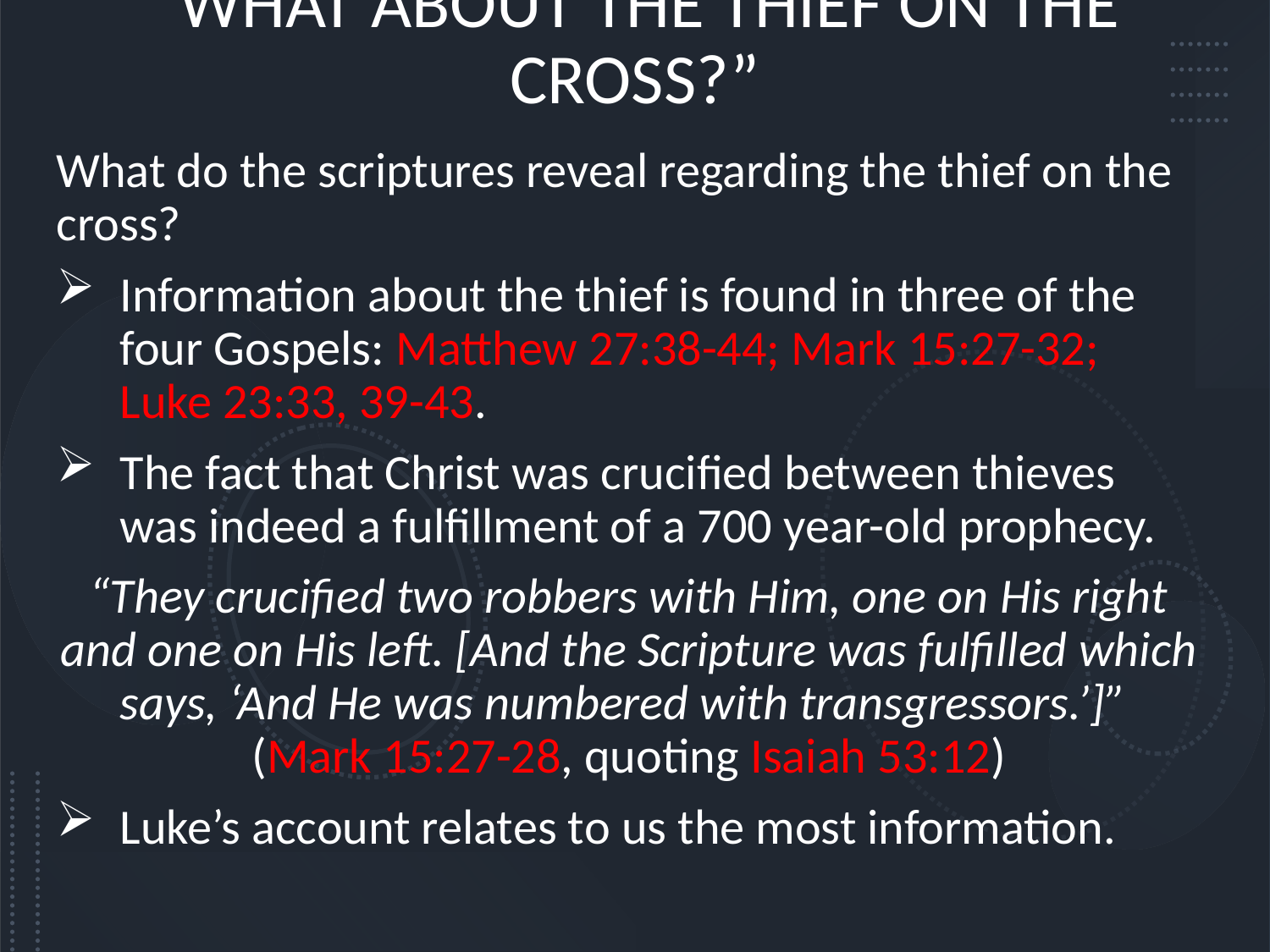

# “WHAT ABOUT THE THIEF ON THE CROSS?”
What do the scriptures reveal regarding the thief on the cross?
Information about the thief is found in three of the four Gospels: Matthew 27:38-44; Mark 15:27-32; Luke 23:33, 39-43.
The fact that Christ was crucified between thieves was indeed a fulfillment of a 700 year-old prophecy.
“They crucified two robbers with Him, one on His right and one on His left. [And the Scripture was fulfilled which says, ‘And He was numbered with transgressors.’]”
(Mark 15:27-28, quoting Isaiah 53:12)
Luke’s account relates to us the most information.